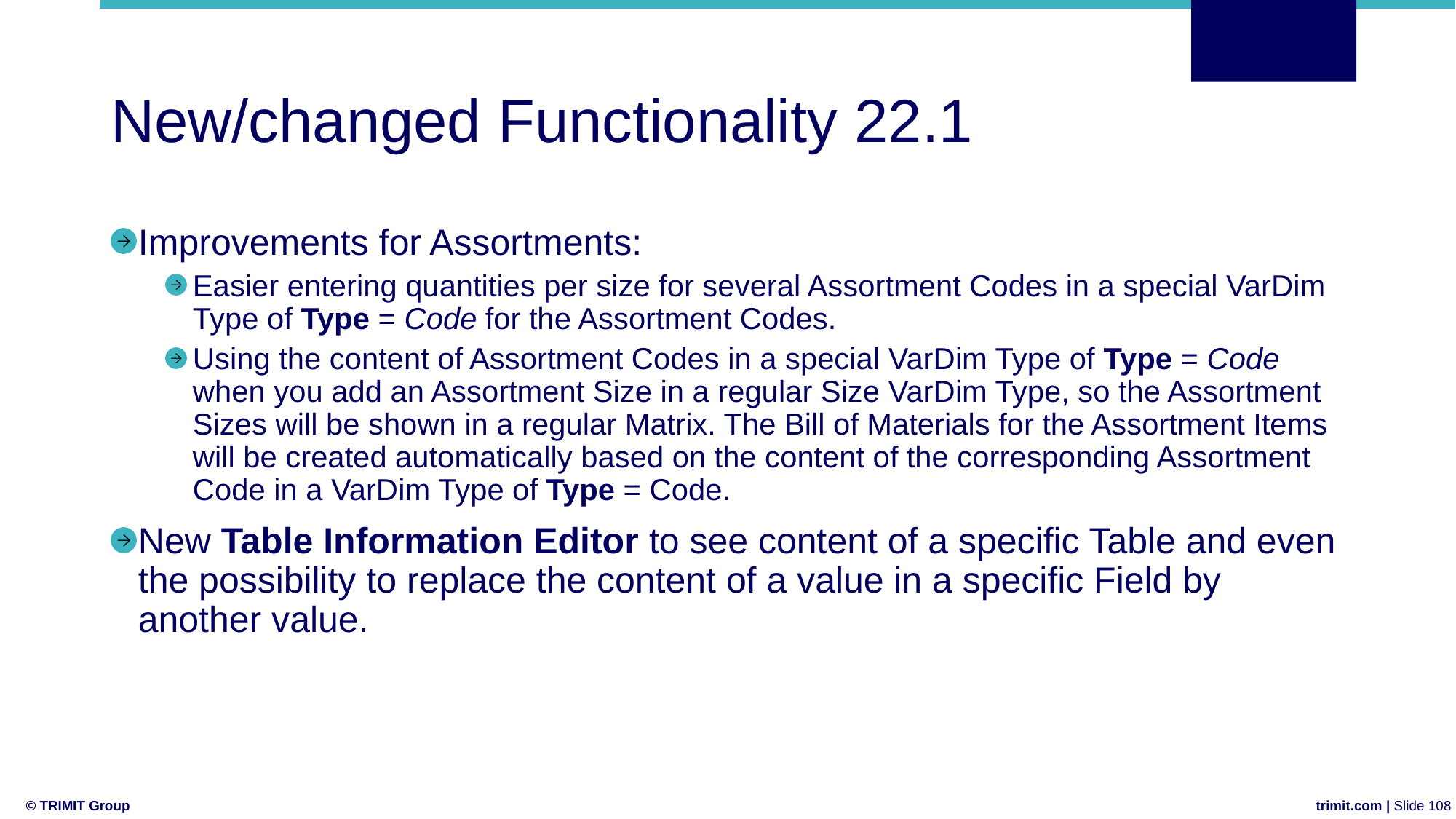

# New/changed Functionality 22.1
Improvements for Assortments:
Easier entering quantities per size for several Assortment Codes in a special VarDim Type of Type = Code for the Assortment Codes.
Using the content of Assortment Codes in a special VarDim Type of Type = Code when you add an Assortment Size in a regular Size VarDim Type, so the Assortment Sizes will be shown in a regular Matrix. The Bill of Materials for the Assortment Items will be created automatically based on the content of the corresponding Assortment Code in a VarDim Type of Type = Code.
New Table Information Editor to see content of a specific Table and even the possibility to replace the content of a value in a specific Field by another value.